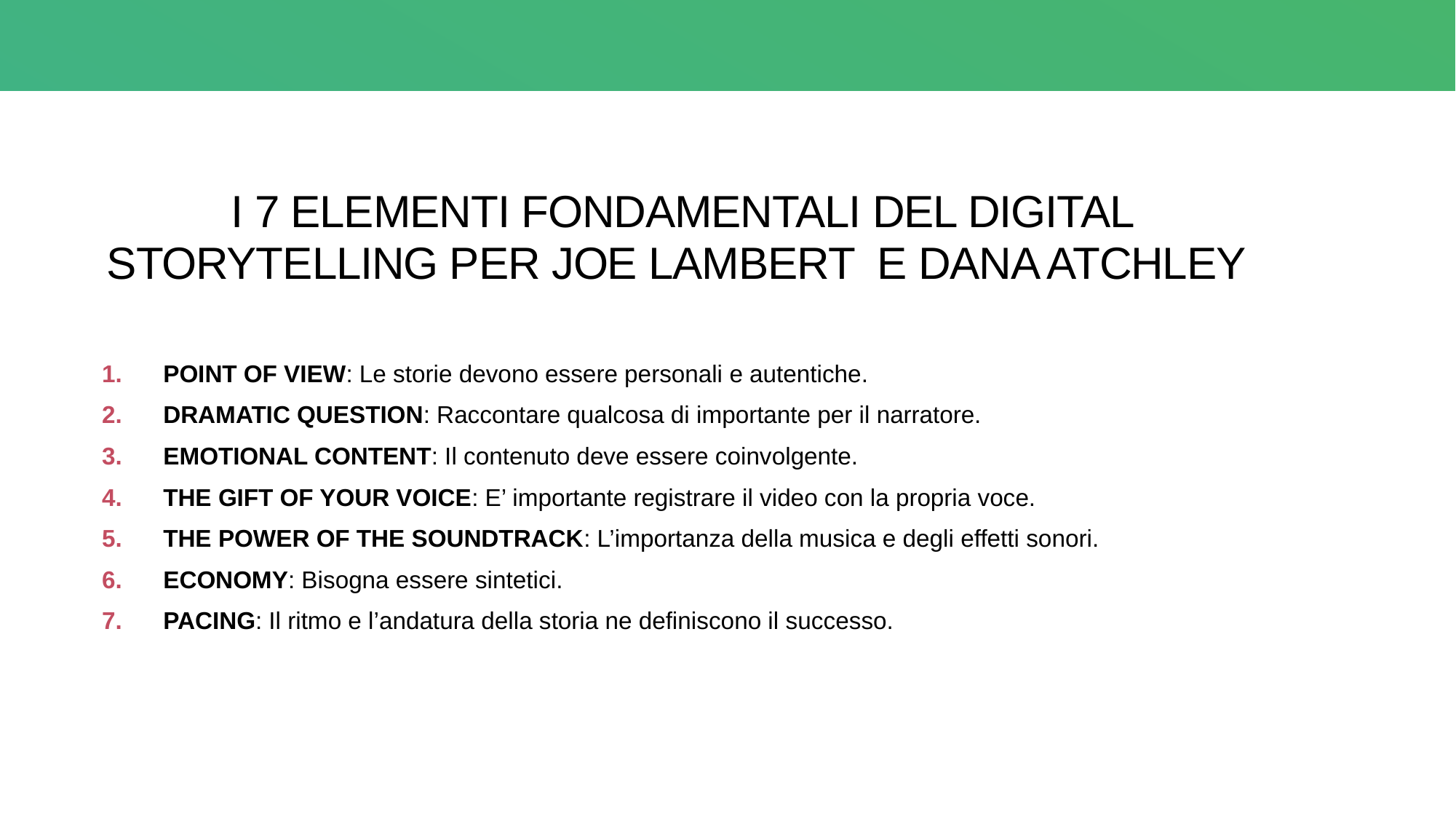

# I 7 ELEMENTI FONDAMENTALI DEL DIGITAL STORYTELLING PER JOE LAMBERT  E DANA ATCHLEY
POINT OF VIEW: Le storie devono essere personali e autentiche.
DRAMATIC QUESTION: Raccontare qualcosa di importante per il narratore.
EMOTIONAL CONTENT: Il contenuto deve essere coinvolgente.
THE GIFT OF YOUR VOICE: E’ importante registrare il video con la propria voce.
THE POWER OF THE SOUNDTRACK: L’importanza della musica e degli effetti sonori.
ECONOMY: Bisogna essere sintetici.
PACING: Il ritmo e l’andatura della storia ne definiscono il successo.